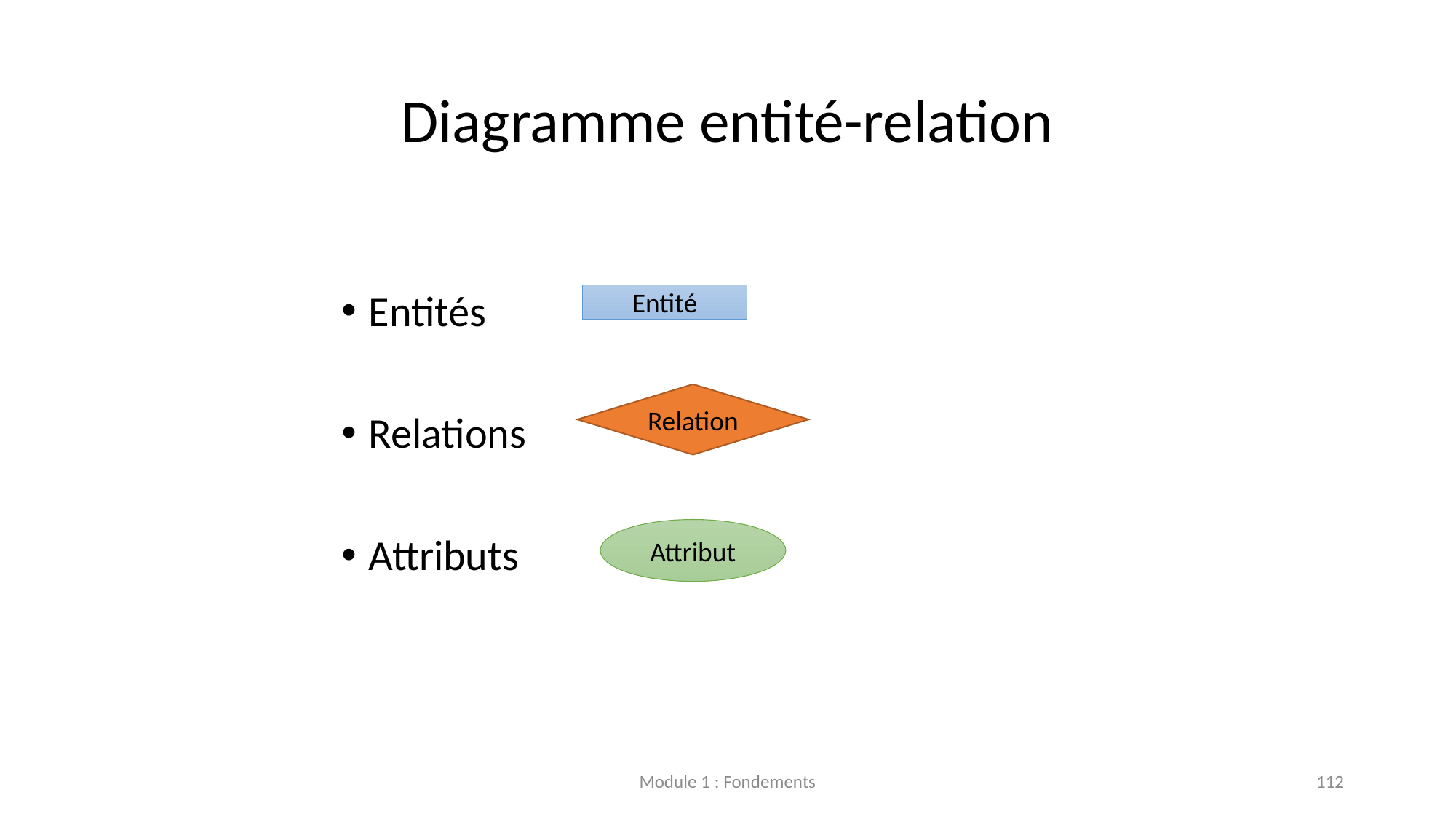

# Diagramme entité-relation

Entités

Relations

Attributs
Entité
Relation
Attribut
Module 1 : Fondements
112